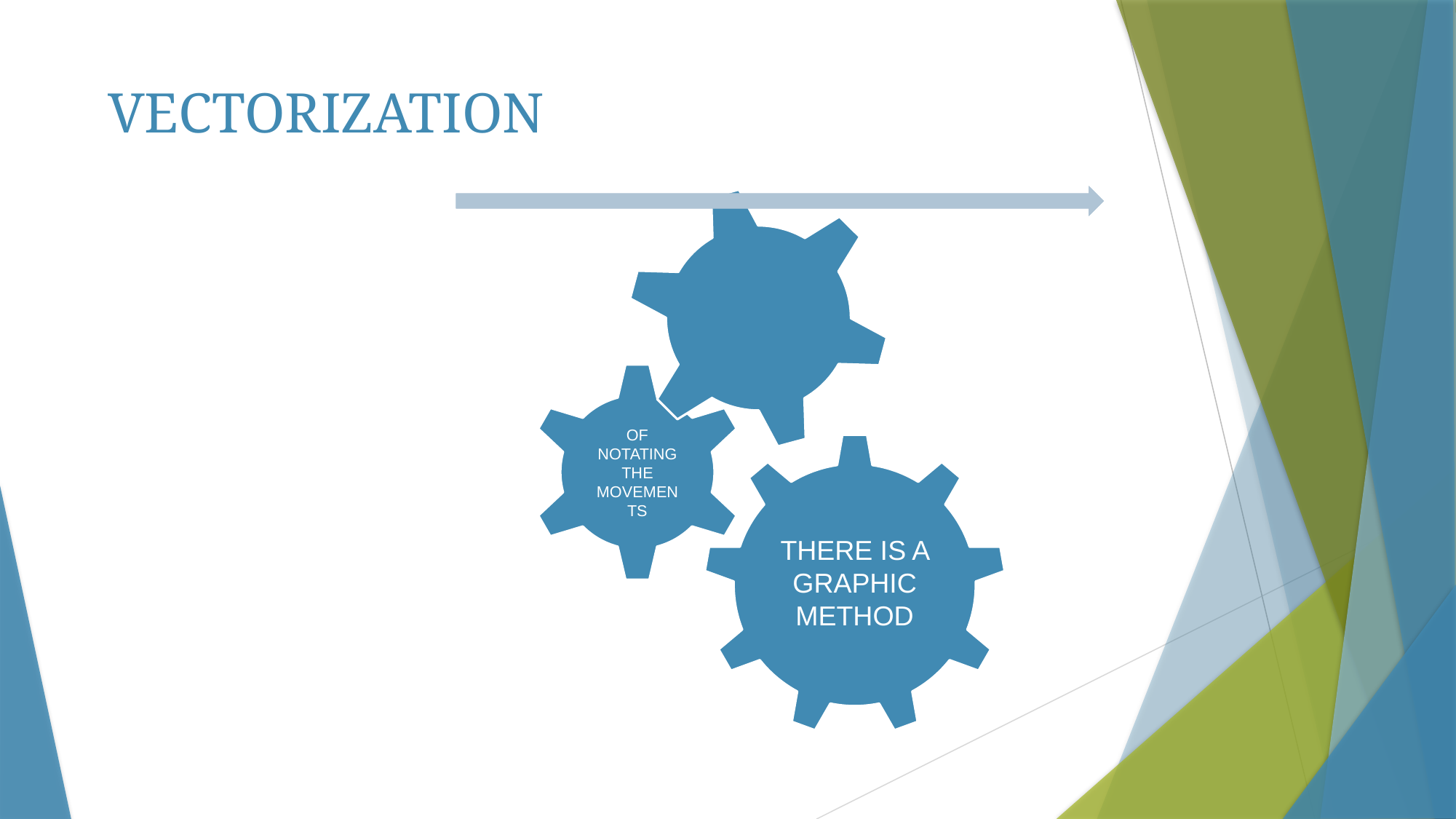

# VECTORIZATION
THERE IS A GRAPHIC METHOD
OF NOTATING THE MOVEMENTS
OF ACTORS IN A SPACE